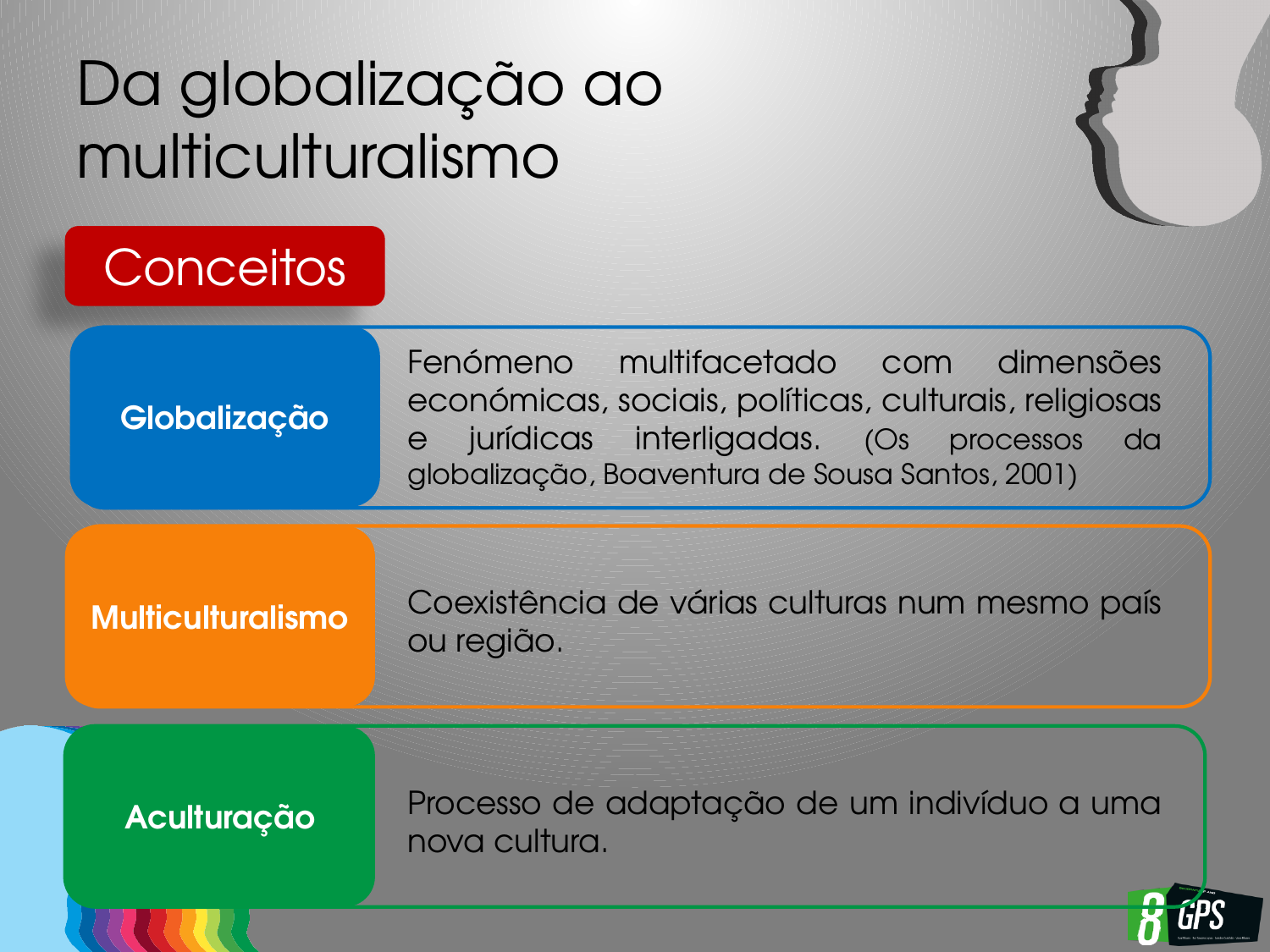

# Da globalização ao multiculturalismo
Conceitos
Globalização

Fenómeno multifacetado com dimensões económicas, sociais, políticas, culturais, religiosas e jurídicas interligadas. (Os processos da globalização, Boaventura de Sousa Santos, 2001)
Multiculturalismo

Coexistência de várias culturas num mesmo país ou região.

Aculturação
Processo de adaptação de um indivíduo a uma nova cultura.